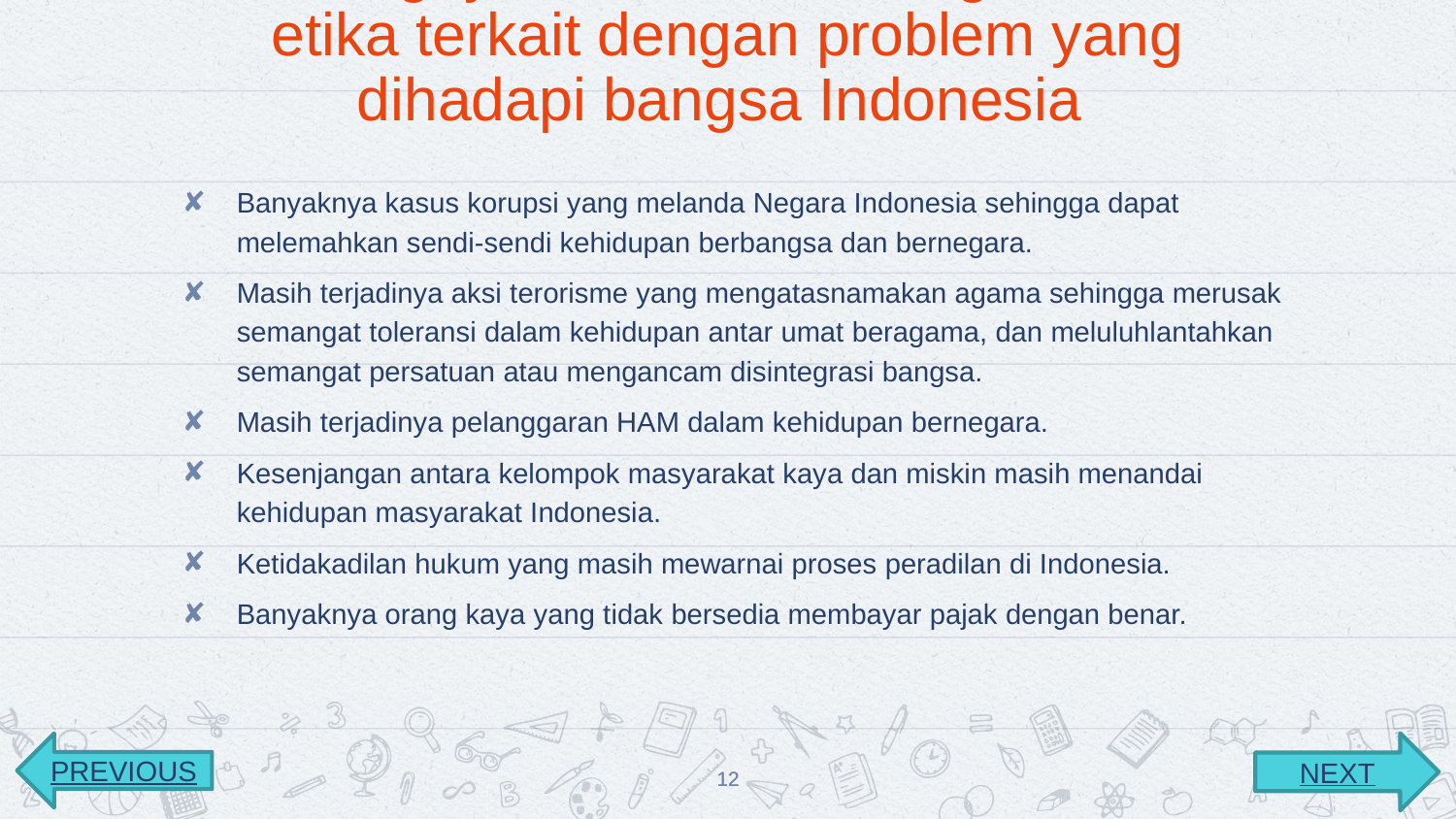

# Pentingnya Pancasila sebagai sistem etika terkait dengan problem yang dihadapi bangsa Indonesia
Banyaknya kasus korupsi yang melanda Negara Indonesia sehingga dapat melemahkan sendi-sendi kehidupan berbangsa dan bernegara.
Masih terjadinya aksi terorisme yang mengatasnamakan agama sehingga merusak semangat toleransi dalam kehidupan antar umat beragama, dan meluluhlantahkan semangat persatuan atau mengancam disintegrasi bangsa.
Masih terjadinya pelanggaran HAM dalam kehidupan bernegara.
Kesenjangan antara kelompok masyarakat kaya dan miskin masih menandai kehidupan masyarakat Indonesia.
Ketidakadilan hukum yang masih mewarnai proses peradilan di Indonesia.
Banyaknya orang kaya yang tidak bersedia membayar pajak dengan benar.

PREVIOUS
NEXT
12
12